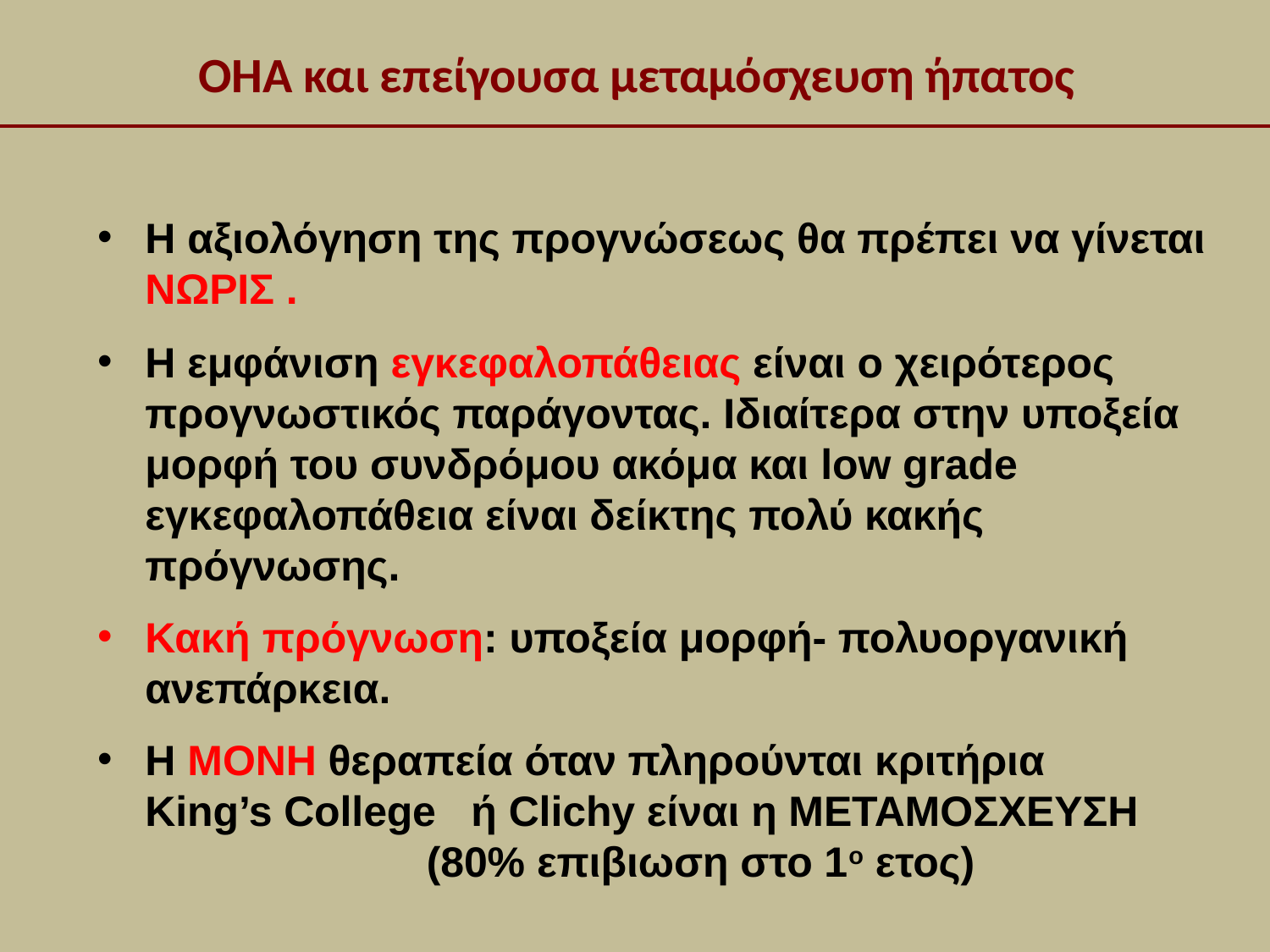

# OHA και επείγουσα μεταμόσχευση ήπατος

H αξιολόγηση της προγνώσεως θα πρέπει να γίνεται ΝΩΡΙΣ .
Η εμφάνιση εγκεφαλοπάθειας είναι ο χειρότερος προγνωστικός παράγοντας. Ιδιαίτερα στην υποξεία μορφή του συνδρόμου ακόμα και low grade εγκεφαλοπάθεια είναι δείκτης πολύ κακής πρόγνωσης.
Κακή πρόγνωση: υποξεία μορφή- πολυοργανική ανεπάρκεια.
Η ΜΟΝΗ θεραπεία όταν πληρούνται κριτήρια      Κing’s College   ή Clichy είναι η ΜΕΤΑΜΟΣΧΕΥΣΗ                                (80% επιβιωση στο 1ο ετος)